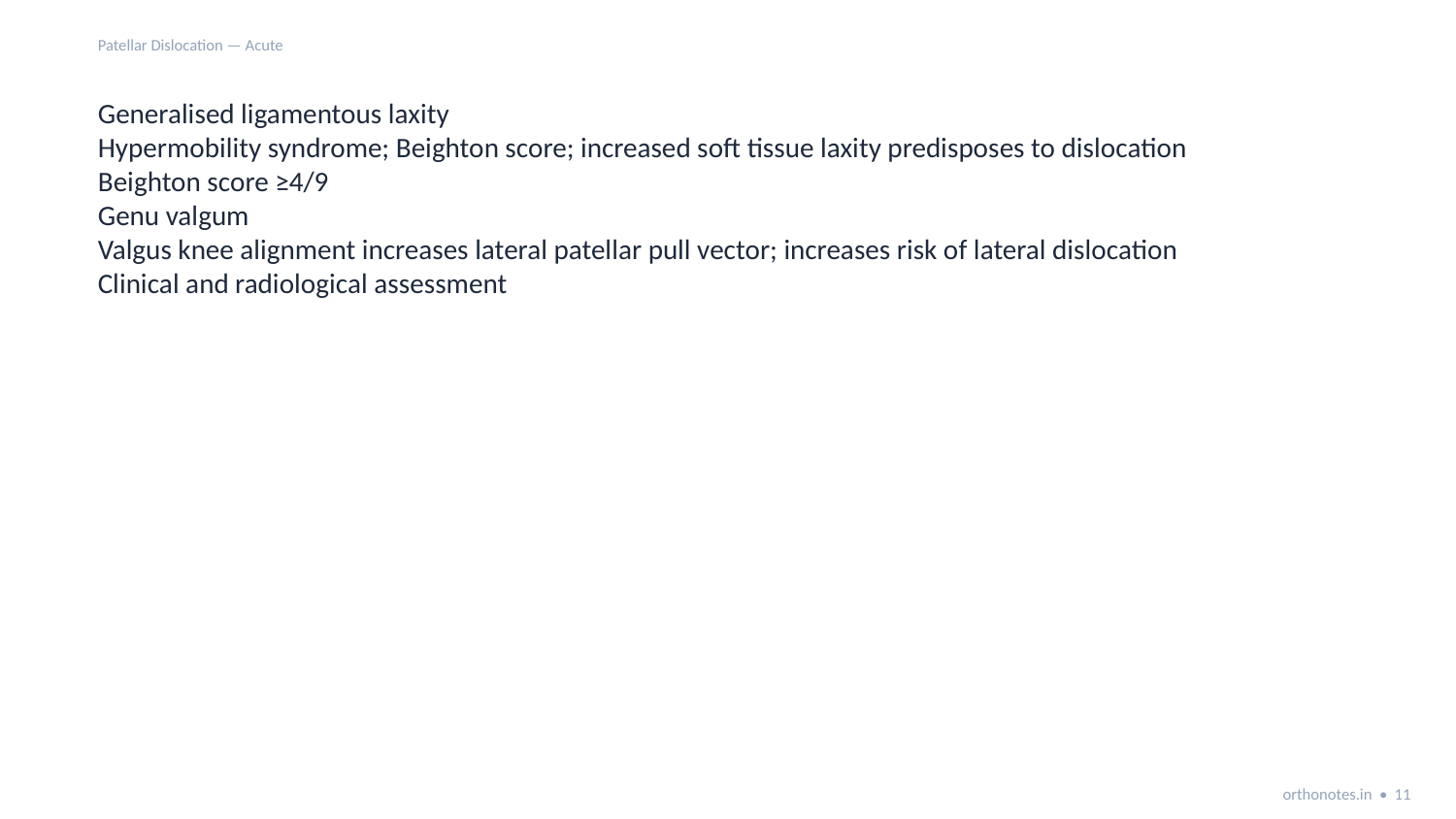

Patellar Dislocation — Acute
Generalised ligamentous laxity
Hypermobility syndrome; Beighton score; increased soft tissue laxity predisposes to dislocation
Beighton score ≥4/9
Genu valgum
Valgus knee alignment increases lateral patellar pull vector; increases risk of lateral dislocation
Clinical and radiological assessment
orthonotes.in  •  11